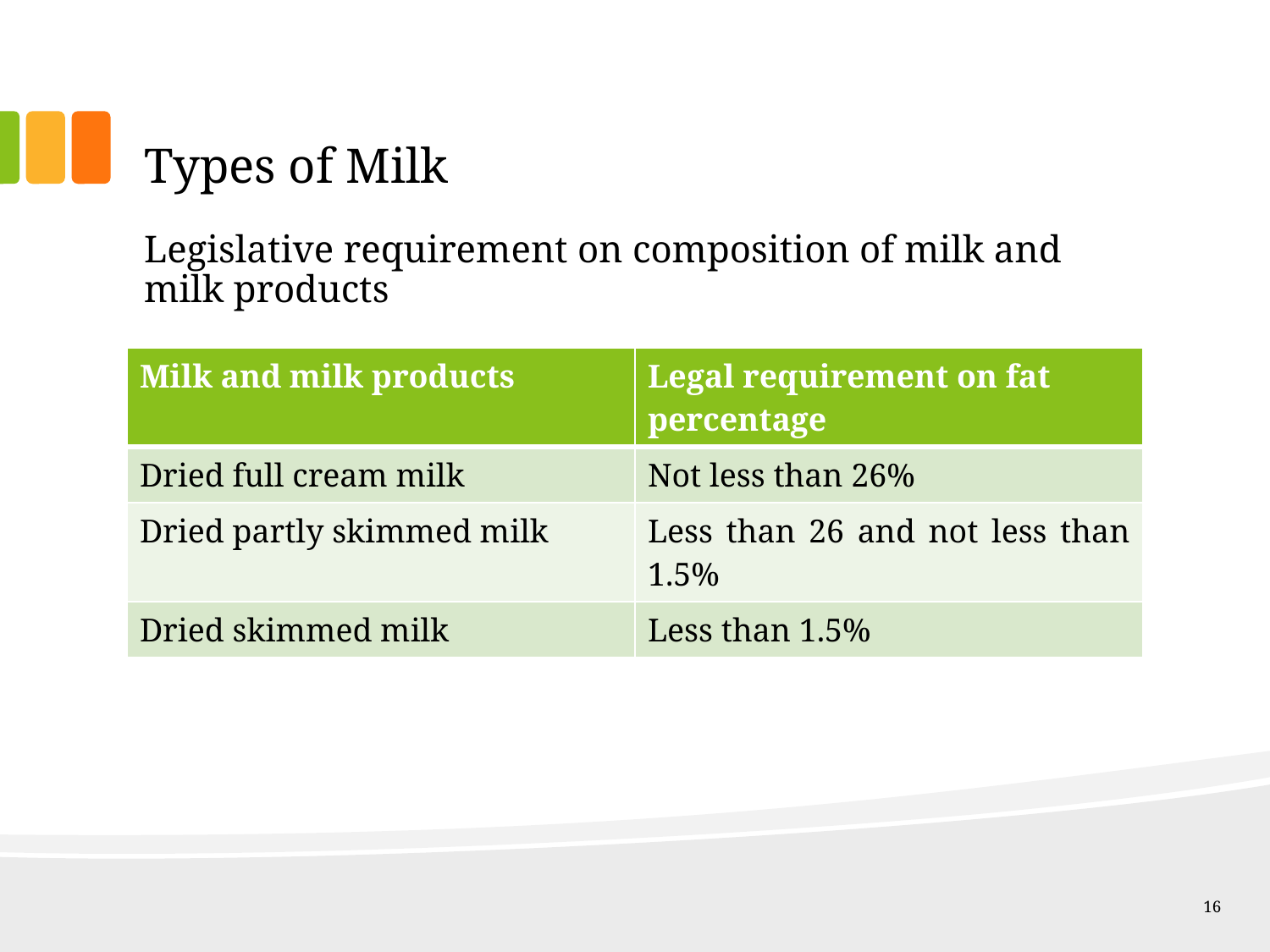

# Types of Milk
Legislative requirement on composition of milk and milk products
| Milk and milk products | Legal requirement on fat percentage |
| --- | --- |
| Dried full cream milk | Not less than 26% |
| Dried partly skimmed milk | Less than 26 and not less than 1.5% |
| Dried skimmed milk | Less than 1.5% |
16